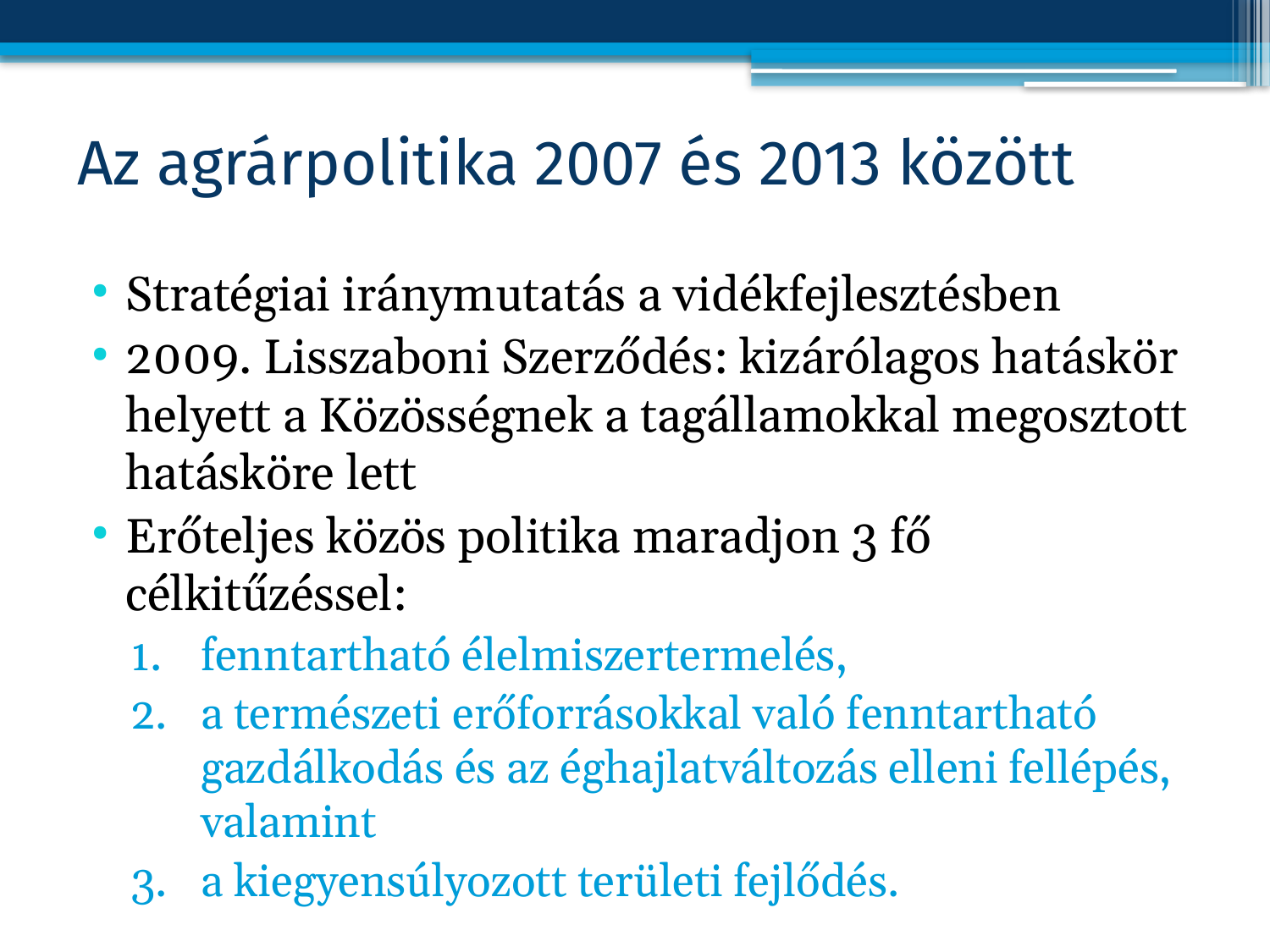

# Az agrárpolitika 2007 és 2013 között
Stratégiai iránymutatás a vidékfejlesztésben
2009. Lisszaboni Szerződés: kizárólagos hatáskör helyett a Közösségnek a tagállamokkal megosztott hatásköre lett
Erőteljes közös politika maradjon 3 fő célkitűzéssel:
fenntartható élelmiszertermelés,
a természeti erőforrásokkal való fenntartható gazdálkodás és az éghajlatváltozás elleni fellépés, valamint
a kiegyensúlyozott területi fejlődés.